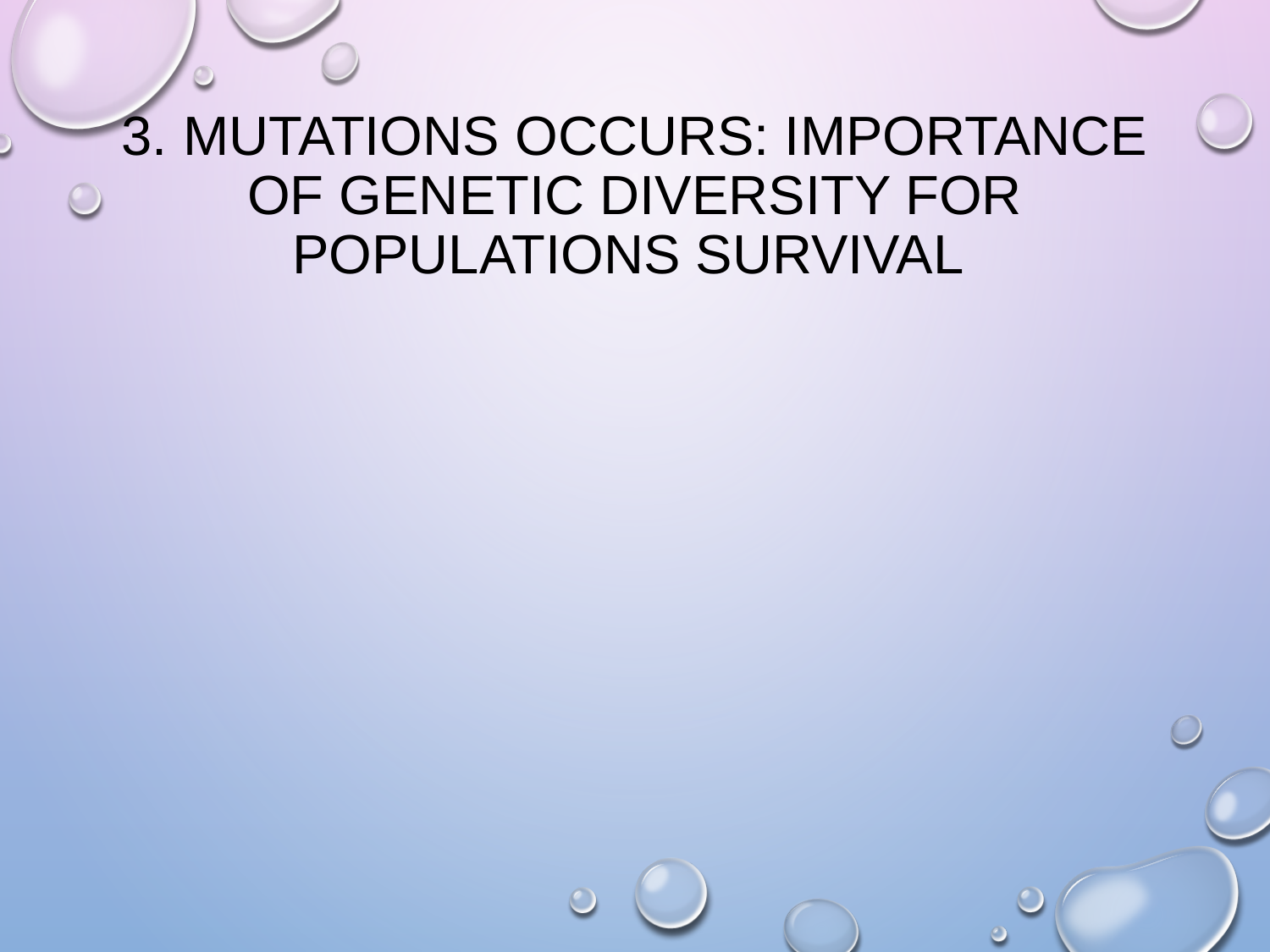

# 3. Mutations occurs: Importance of genetic diversity for populations survival